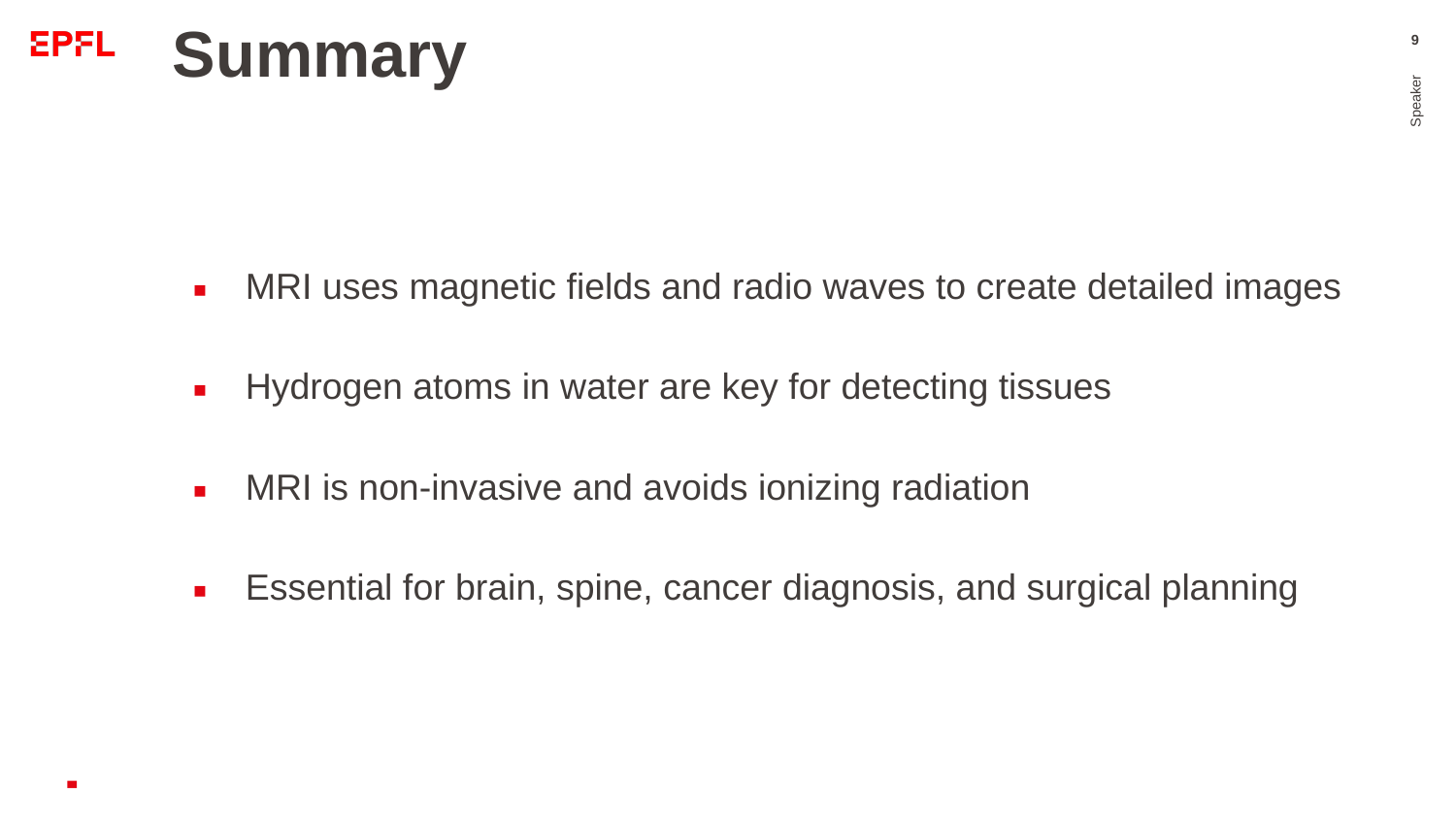

# Summary

9
MRI uses magnetic fields and radio waves to create detailed images

Hydrogen atoms in water are key for detecting tissues

MRI is non-invasive and avoids ionizing radiation

Essential for brain, spine, cancer diagnosis, and surgical planning

Speaker